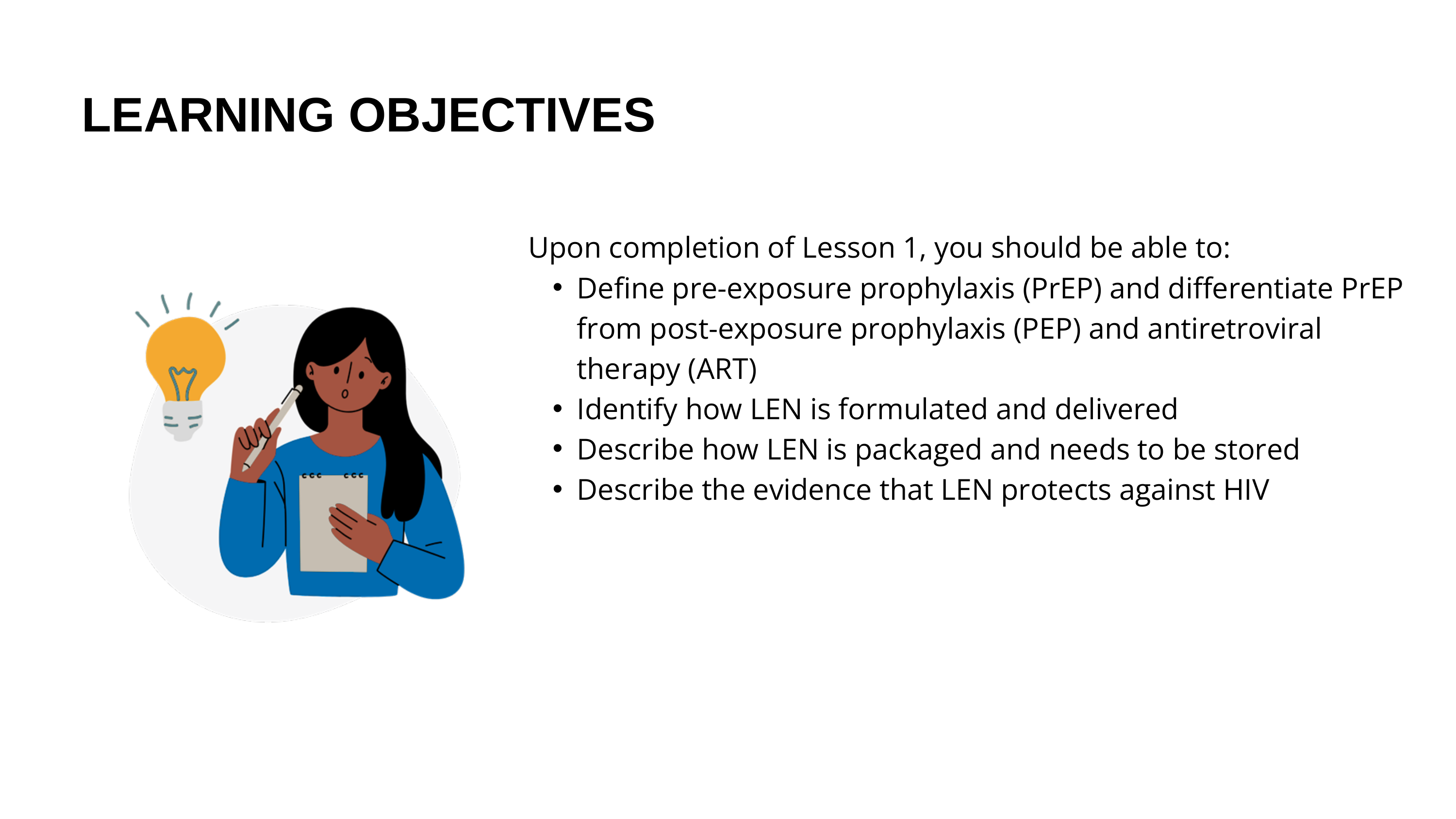

LEARNING OBJECTIVES

Upon completion of Lesson 1, you should be able to:
Define pre-exposure prophylaxis (PrEP) and differentiate PrEP from post-exposure prophylaxis (PEP) and antiretroviral therapy (ART)
Identify how LEN is formulated and delivered
Describe how LEN is packaged and needs to be stored
Describe the evidence that LEN protects against HIV